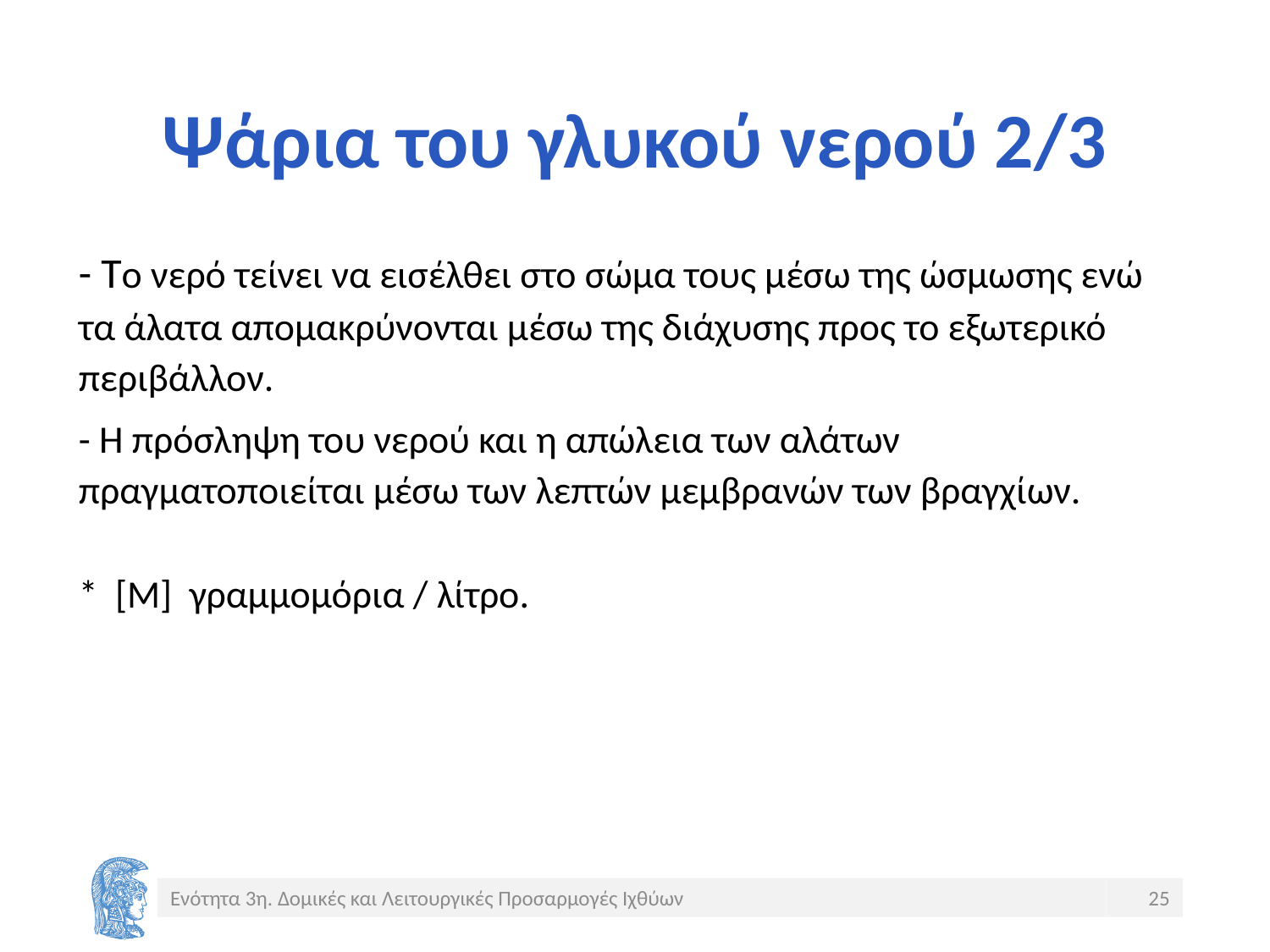

# Ψάρια του γλυκού νερού 2/3
- Το νερό τείνει να εισέλθει στο σώμα τους μέσω της ώσμωσης ενώ  τα άλατα απομακρύνονται μέσω της διάχυσης προς το εξωτερικό περιβάλλον.
- Η πρόσληψη του νερού και η απώλεια των αλάτων πραγματοποιείται μέσω των λεπτών μεμβρανών των βραγχίων.

*  [Μ]  γραμμομόρια / λίτρο.

Ενότητα 3η. Δομικές και Λειτουργικές Προσαρμογές Ιχθύων
25